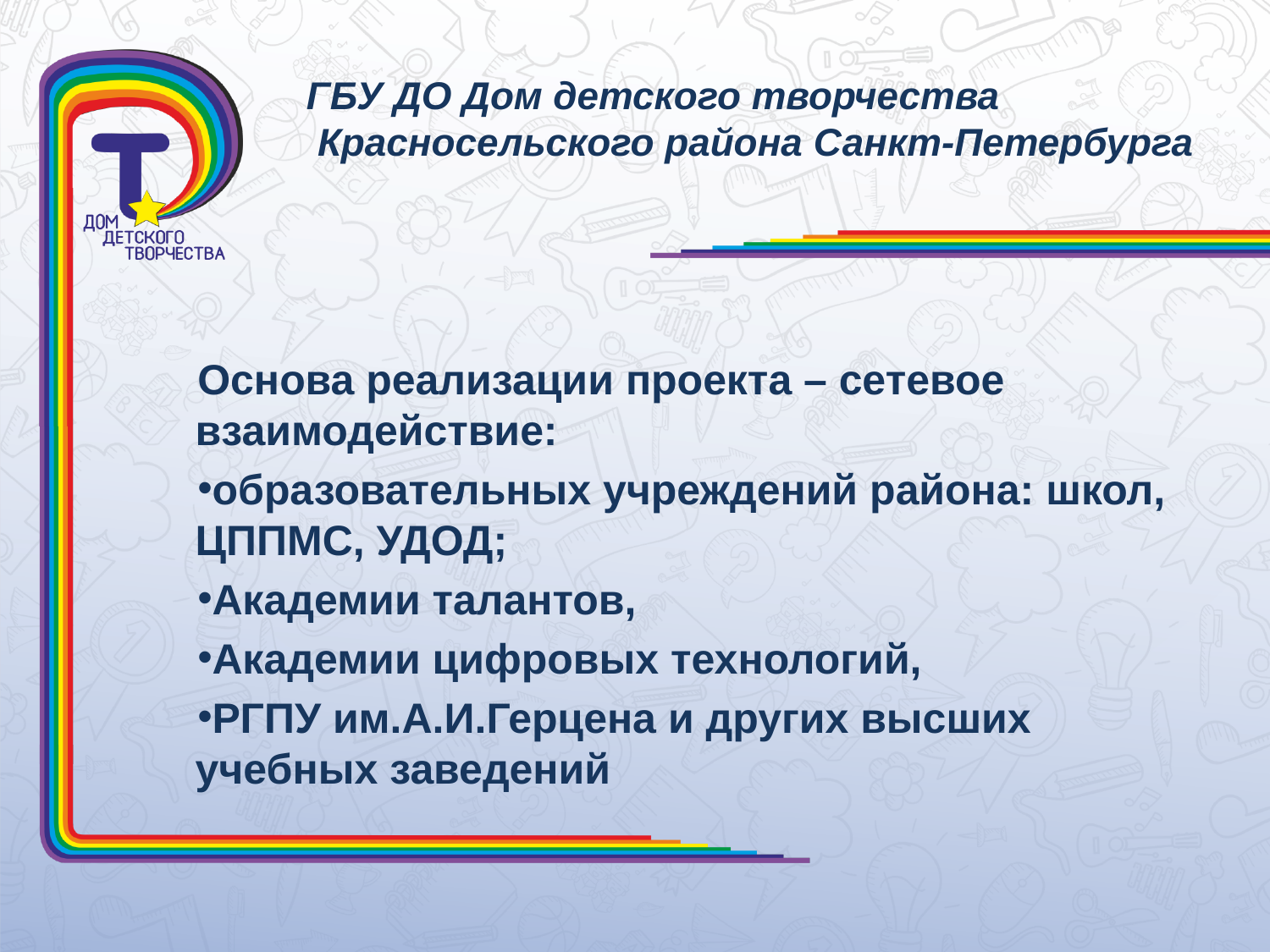

ГБУ ДО Дом детского творчества                   Красносельского района Санкт-Петербурга

Основа реализации проекта – сетевое взаимодействие:
образовательных учреждений района: школ, ЦППМС, УДОД;
Академии талантов,
Академии цифровых технологий,
РГПУ им.А.И.Герцена и других высших учебных заведений